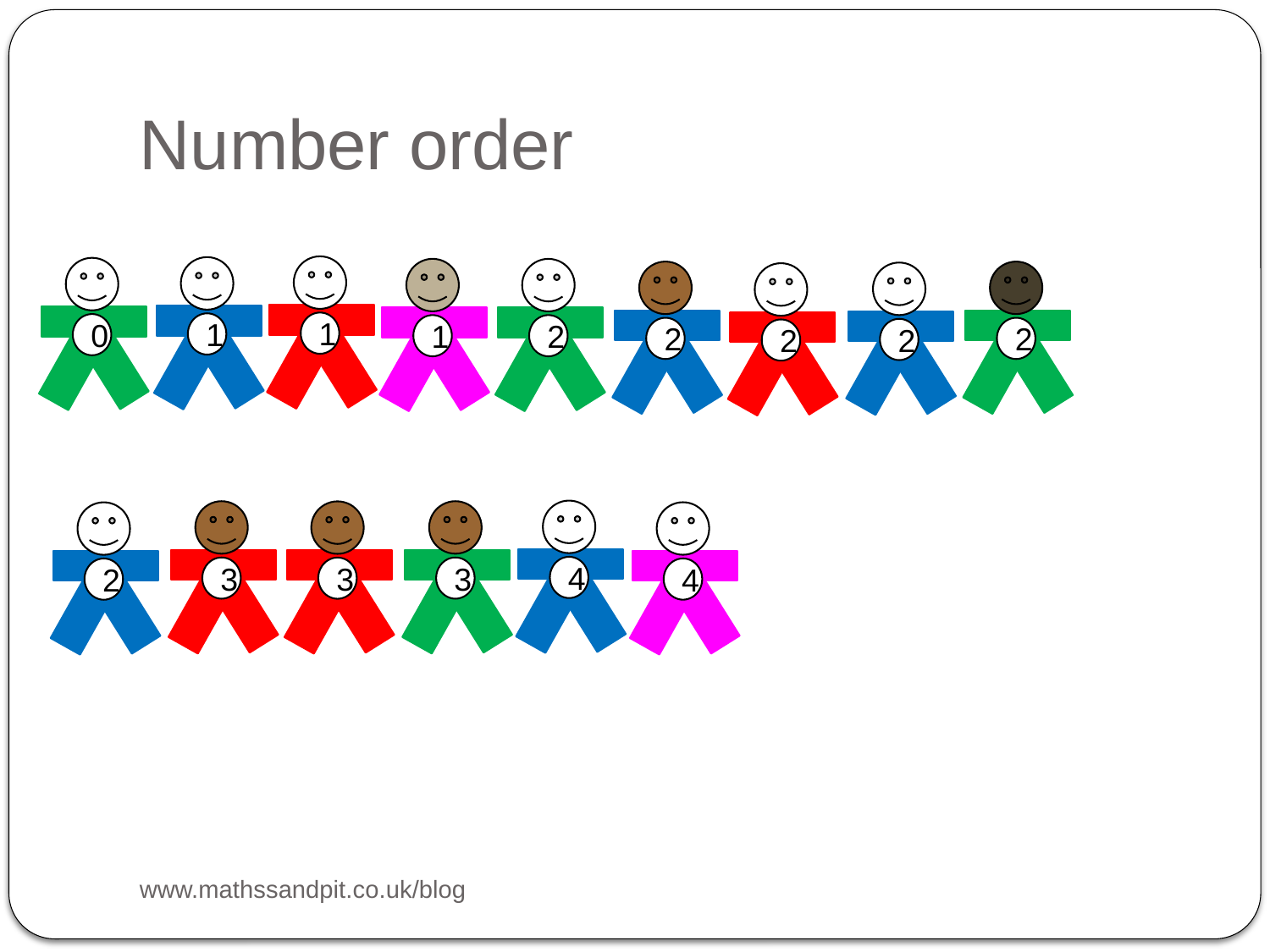

# Number order

1

1

0

1

2

2

2

2

2

4

3

3

3

4

2
www.mathssandpit.co.uk/blog